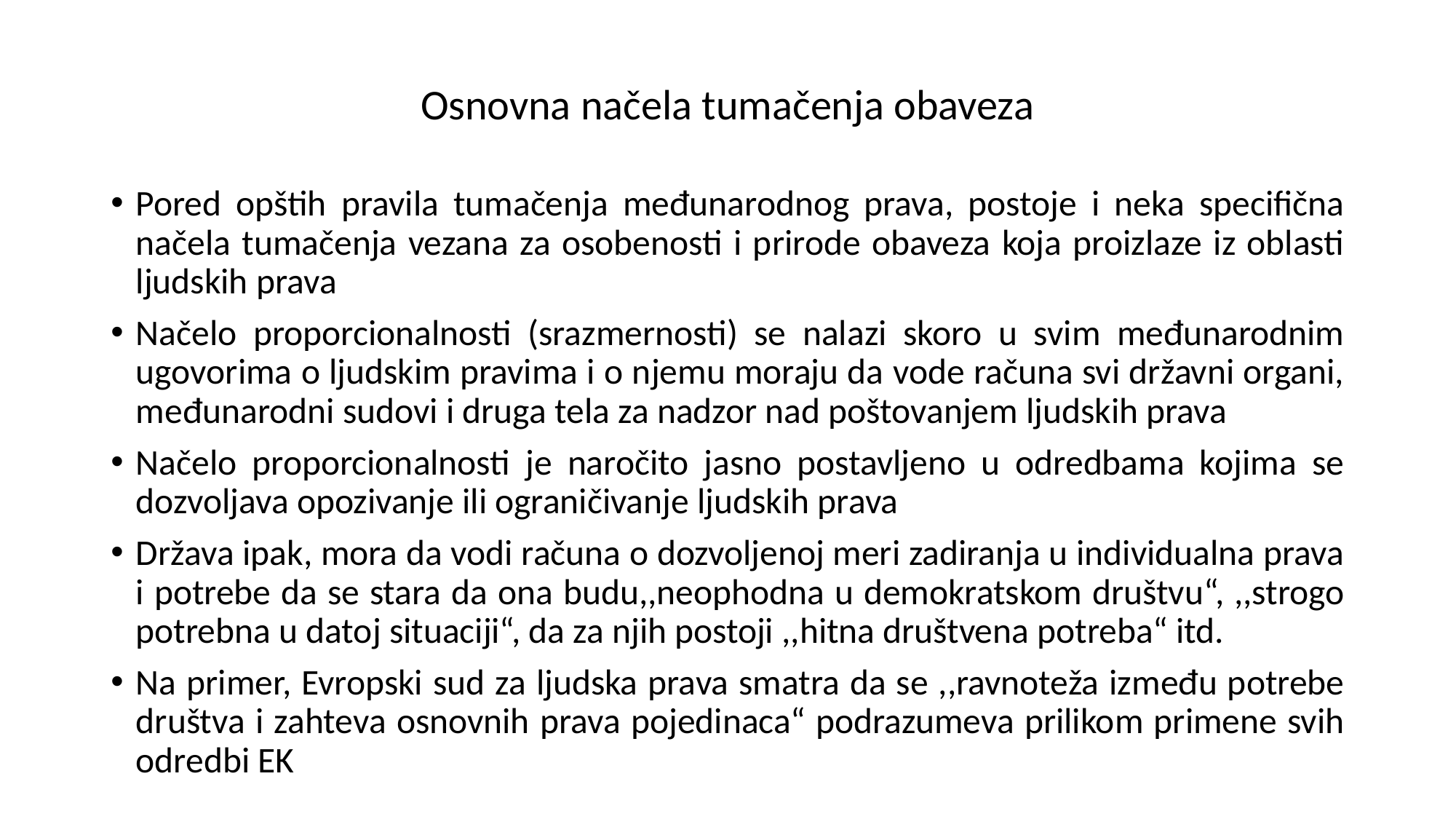

# Osnovna načela tumačenja obaveza
Pored opštih pravila tumačenja međunarodnog prava, postoje i neka specifična načela tumačenja vezana za osobenosti i prirode obaveza koja proizlaze iz oblasti ljudskih prava
Načelo proporcionalnosti (srazmernosti) se nalazi skoro u svim međunarodnim ugovorima o ljudskim pravima i o njemu moraju da vode računa svi državni organi, međunarodni sudovi i druga tela za nadzor nad poštovanjem ljudskih prava
Načelo proporcionalnosti je naročito jasno postavljeno u odredbama kojima se dozvoljava opozivanje ili ograničivanje ljudskih prava
Država ipak, mora da vodi računa o dozvoljenoj meri zadiranja u individualna prava i potrebe da se stara da ona budu,,neophodna u demokratskom društvu“, ,,strogo potrebna u datoj situaciji“, da za njih postoji ,,hitna društvena potreba“ itd.
Na primer, Evropski sud za ljudska prava smatra da se ,,ravnoteža između potrebe društva i zahteva osnovnih prava pojedinaca“ podrazumeva prilikom primene svih odredbi EK